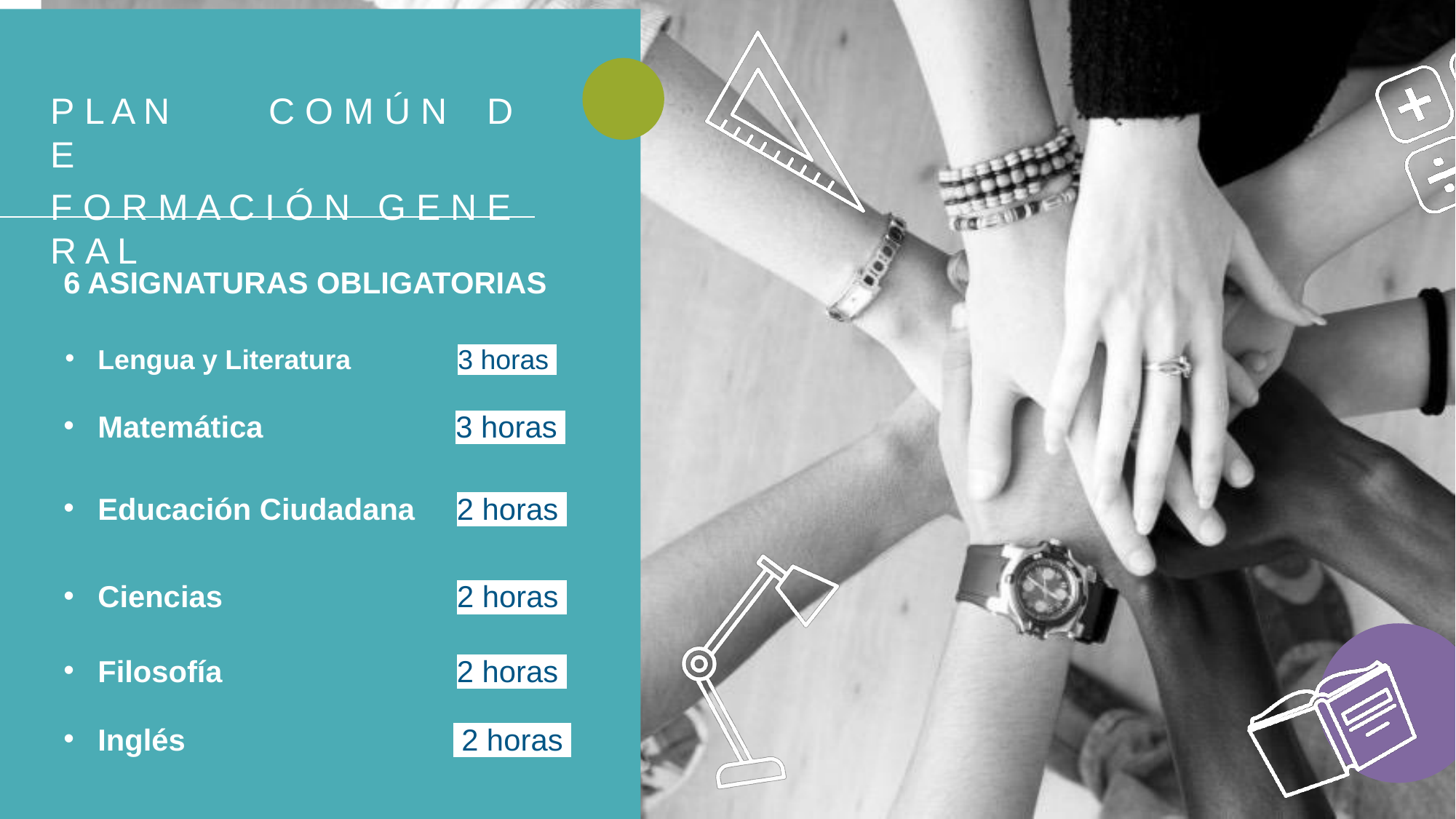

# P L A N	C O M Ú N	D E
F O R M A C I Ó N	G E N E R A L

6 ASIGNATURAS OBLIGATORIAS

Lengua y Literatura              3 horas.

Matemática                       3 horas.

Educación Ciudadana     2 horas.

Ciencias                            2 horas.

Filosofía                            2 horas.

Inglés                                 2 horas.

2019